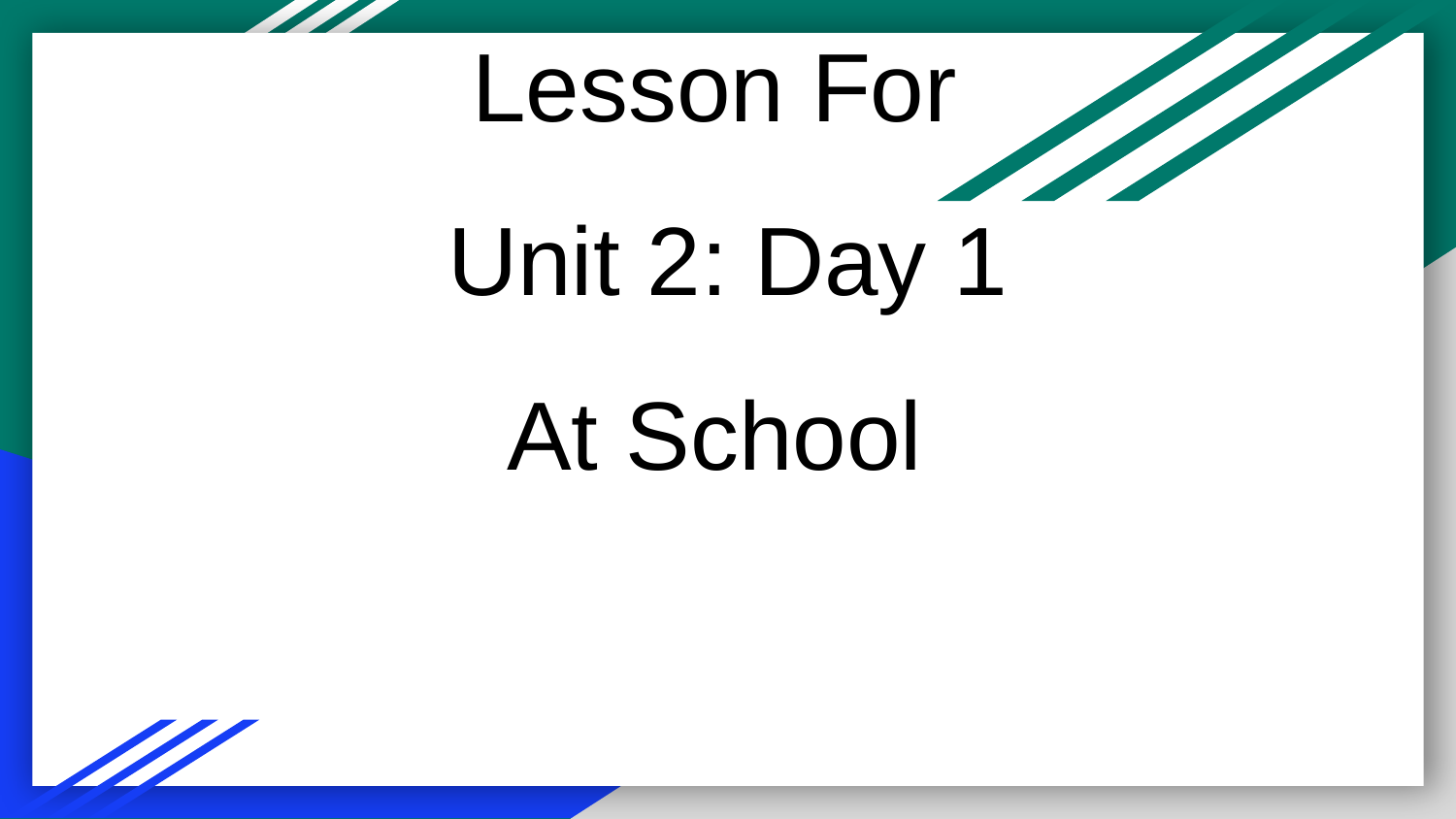

# Lesson For
Unit 2: Day 1
At School